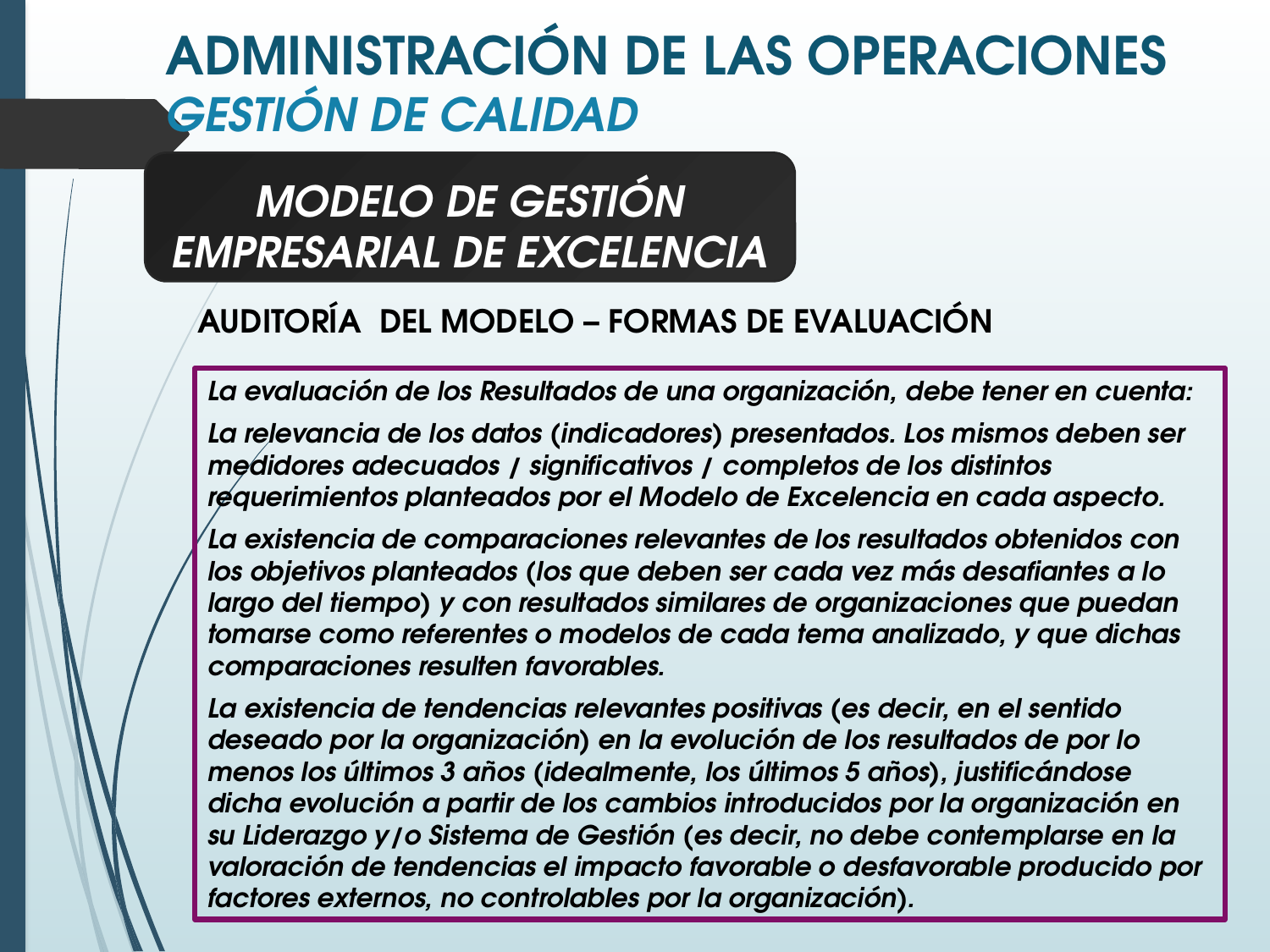

ADMINISTRACIÓN DE LAS OPERACIONES
GESTIÓN DE CALIDAD

MODELO DE GESTIÓN EMPRESARIAL DE EXCELENCIA
AUDITORÍA  DEL MODELO – FORMAS DE EVALUACIÓN
La evaluación de los Resultados de una organización, debe tener en cuenta:
La relevancia de los datos (indicadores) presentados. Los mismos deben ser medidores adecuados / significativos / completos de los distintos requerimientos planteados por el Modelo de Excelencia en cada aspecto.
La existencia de comparaciones relevantes de los resultados obtenidos con los objetivos planteados (los que deben ser cada vez más desafiantes a lo largo del tiempo) y con resultados similares de organizaciones que puedan tomarse como referentes o modelos de cada tema analizado, y que dichas comparaciones resulten favorables.
La existencia de tendencias relevantes positivas (es decir, en el sentido deseado por la organización) en la evolución de los resultados de por lo menos los últimos 3 años (idealmente, los últimos 5 años), justificándose dicha evolución a partir de los cambios introducidos por la organización en su Liderazgo y/o Sistema de Gestión (es decir, no debe contemplarse en la valoración de tendencias el impacto favorable o desfavorable producido por factores externos, no controlables por la organización).